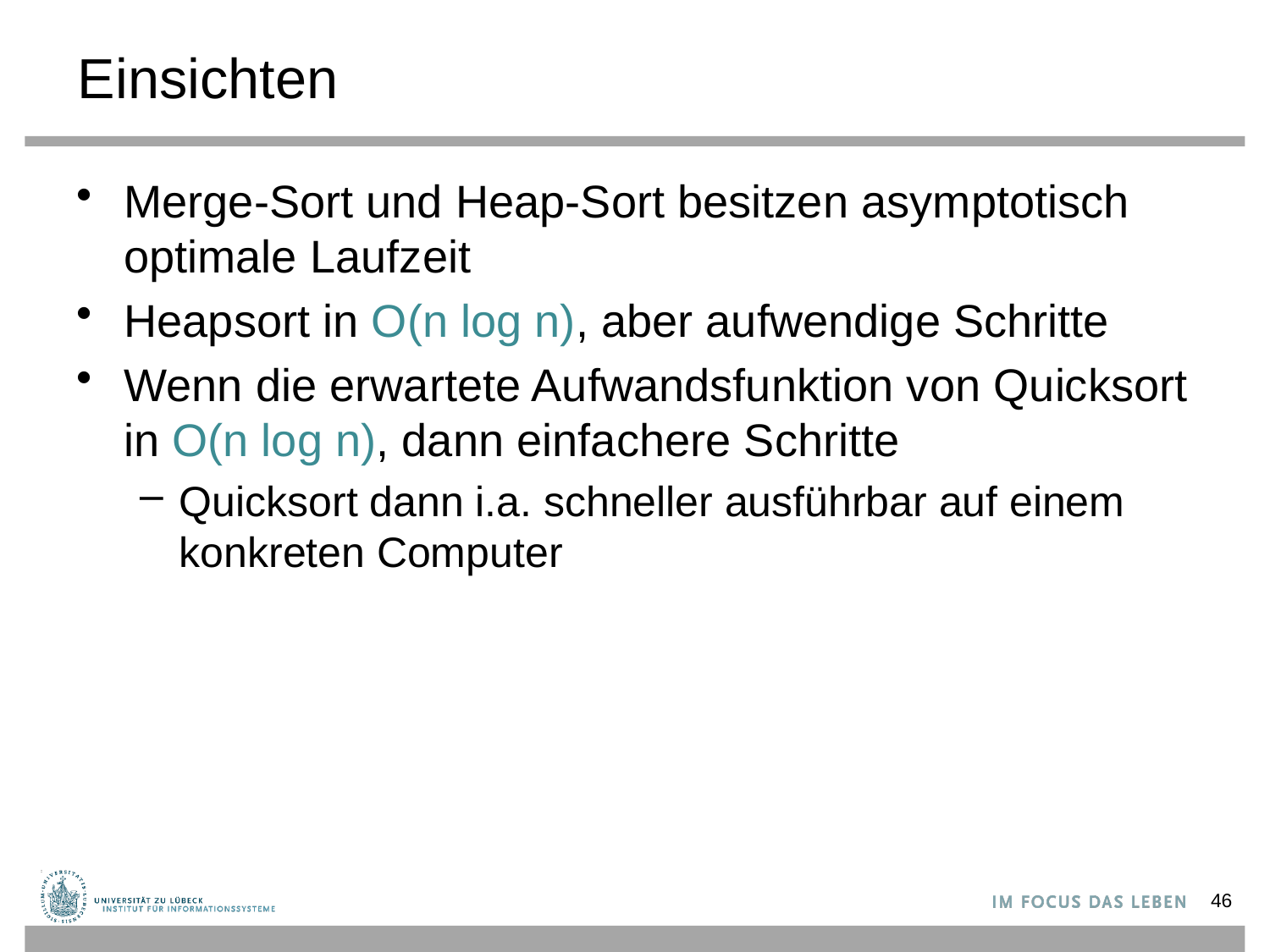

# Einsichten
Merge-Sort und Heap-Sort besitzen asymptotisch optimale Laufzeit
Heapsort in O(n log n), aber aufwendige Schritte
Wenn die erwartete Aufwandsfunktion von Quicksort in O(n log n), dann einfachere Schritte
Quicksort dann i.a. schneller ausführbar auf einem konkreten Computer

46